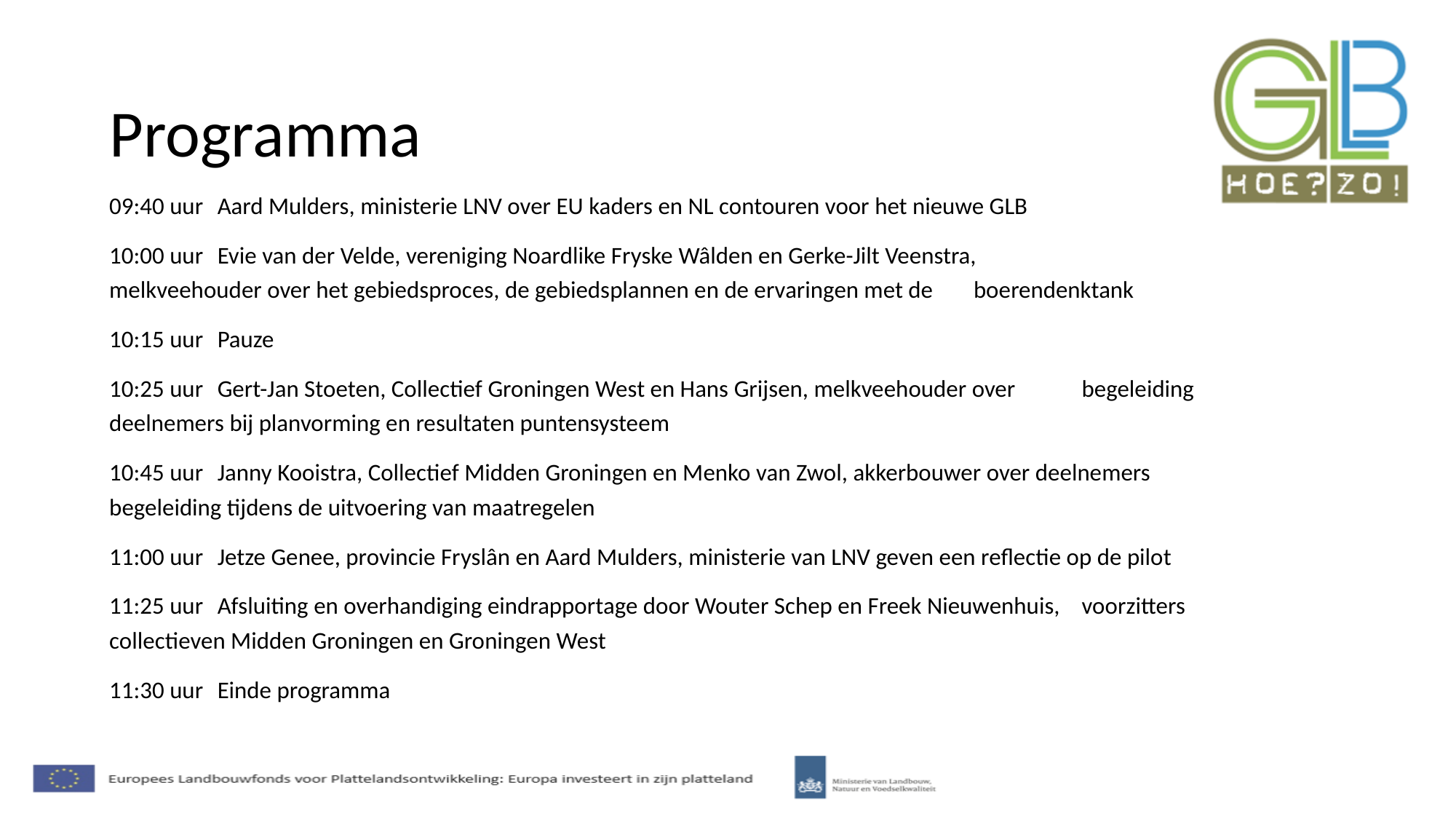

Programma
09:40 uur 	Aard Mulders, ministerie LNV over EU kaders en NL contouren voor het nieuwe GLB
10:00 uur 	Evie van der Velde, vereniging Noardlike Fryske Wâlden en Gerke-Jilt Veenstra, 			melkveehouder over het gebiedsproces, de gebiedsplannen en de ervaringen met de 			boerendenktank
10:15 uur 	Pauze
10:25 uur 	Gert-Jan Stoeten, Collectief Groningen West en Hans Grijsen, melkveehouder over 			begeleiding deelnemers bij planvorming en resultaten puntensysteem
10:45 uur 	Janny Kooistra, Collectief Midden Groningen en Menko van Zwol, akkerbouwer over deelnemers 	begeleiding tijdens de uitvoering van maatregelen
11:00 uur 	Jetze Genee, provincie Fryslân en Aard Mulders, ministerie van LNV geven een reflectie op de pilot
11:25 uur 	Afsluiting en overhandiging eindrapportage door Wouter Schep en Freek Nieuwenhuis, 			voorzitters collectieven Midden Groningen en Groningen West
11:30 uur 	Einde programma